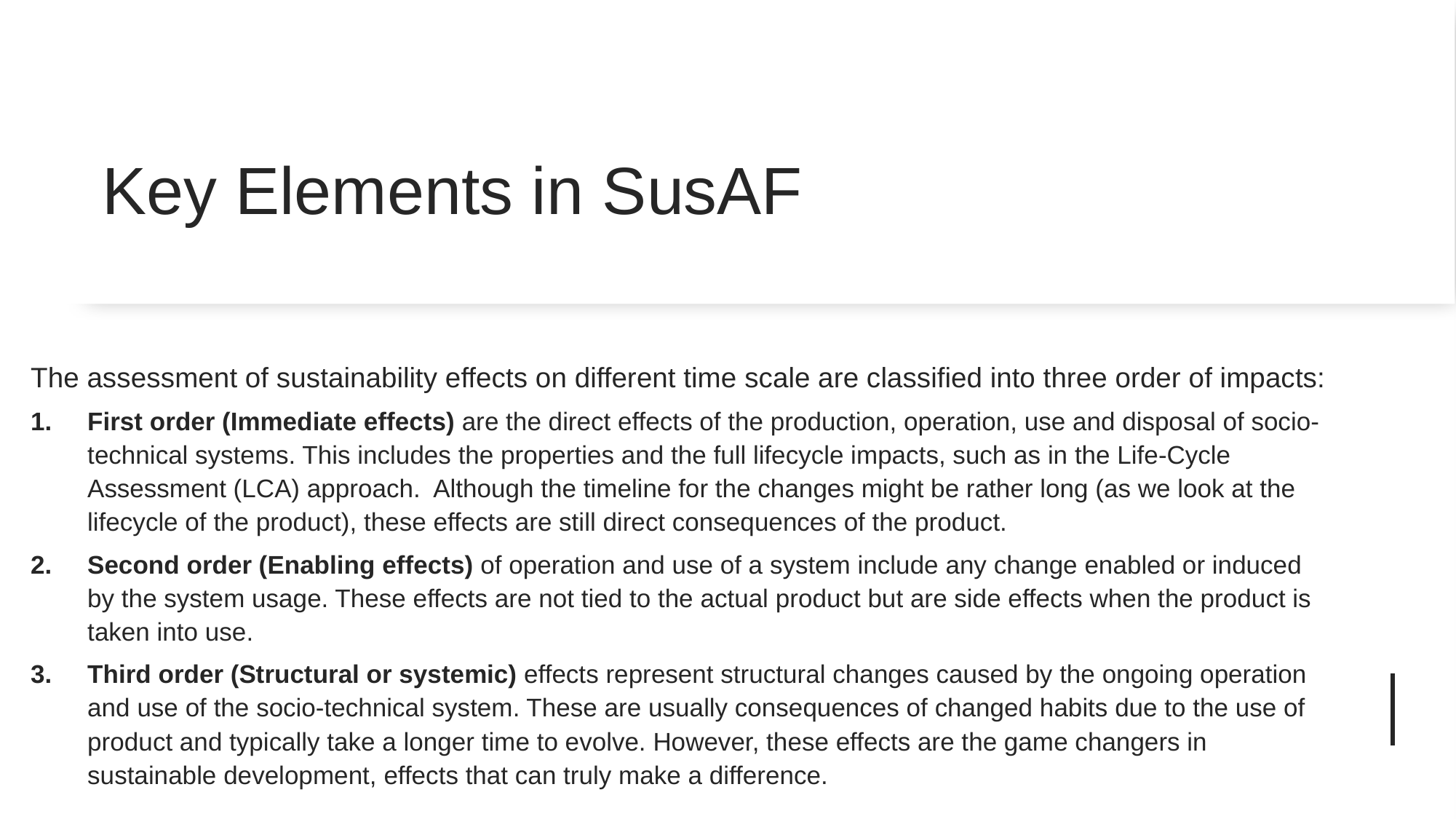

# Key Elements in SusAF
The assessment of sustainability effects on different time scale are classified into three order of impacts:
First order (Immediate effects) are the direct effects of the production, operation, use and disposal of socio-technical systems. This includes the properties and the full lifecycle impacts, such as in the Life-Cycle Assessment (LCA) approach.  Although the timeline for the changes might be rather long (as we look at the lifecycle of the product), these effects are still direct consequences of the product.
Second order (Enabling effects) of operation and use of a system include any change enabled or induced by the system usage. These effects are not tied to the actual product but are side effects when the product is taken into use.
Third order (Structural or systemic) effects represent structural changes caused by the ongoing operation and use of the socio-technical system. These are usually consequences of changed habits due to the use of product and typically take a longer time to evolve. However, these effects are the game changers in sustainable development, effects that can truly make a difference.